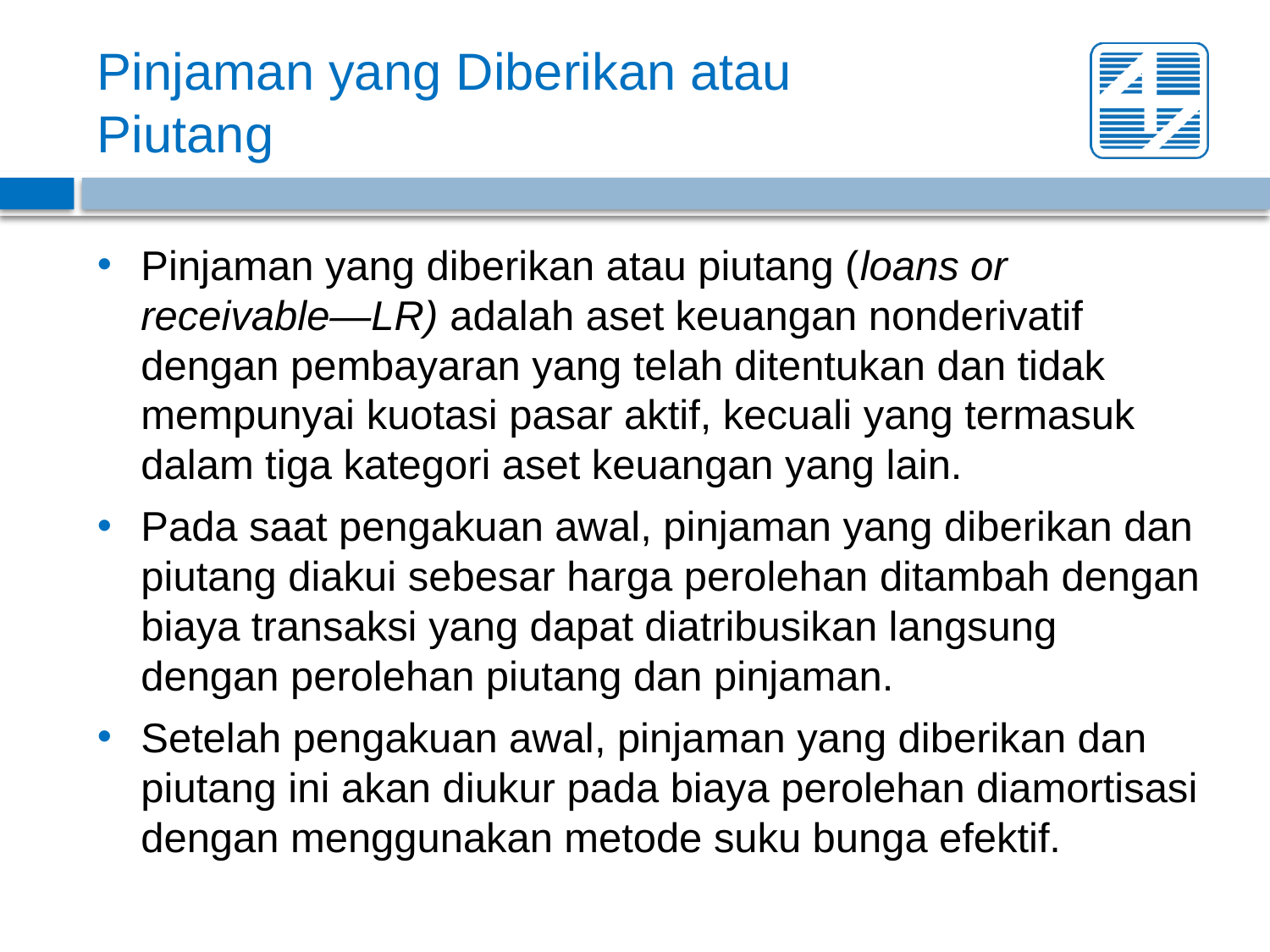

# Pinjaman yang Diberikan atau Piutang
Pinjaman yang diberikan atau piutang (loans or receivable—LR) adalah aset keuangan nonderivatif dengan pembayaran yang telah ditentukan dan tidak mempunyai kuotasi pasar aktif, kecuali yang termasuk dalam tiga kategori aset keuangan yang lain.
Pada saat pengakuan awal, pinjaman yang diberikan dan piutang diakui sebesar harga perolehan ditambah dengan biaya transaksi yang dapat diatribusikan langsung dengan perolehan piutang dan pinjaman.
Setelah pengakuan awal, pinjaman yang diberikan dan piutang ini akan diukur pada biaya perolehan diamortisasi dengan menggunakan metode suku bunga efektif.